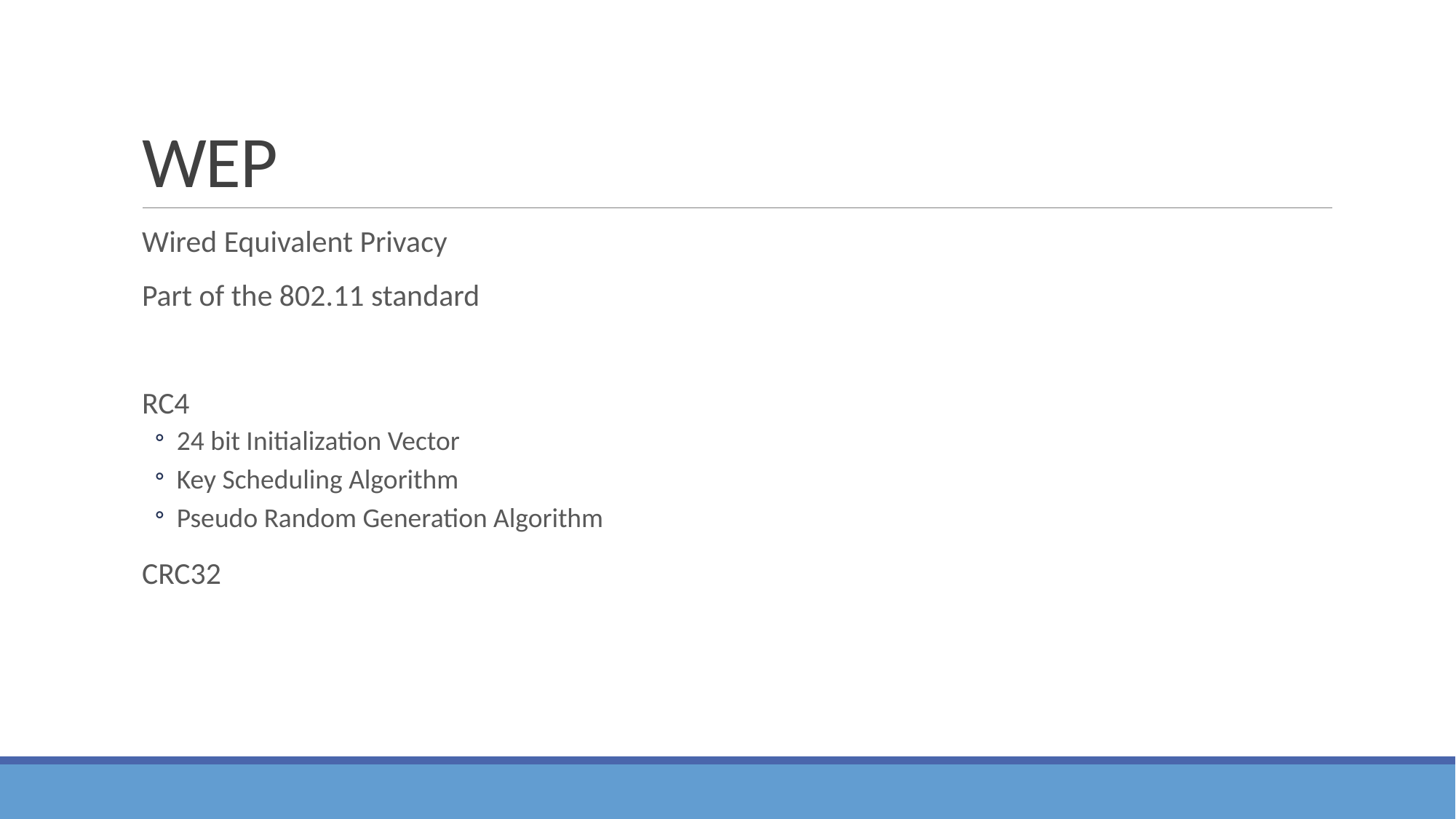

# WEP
Wired Equivalent Privacy
Part of the 802.11 standard

RC4
24 bit Initialization Vector
Key Scheduling Algorithm
Pseudo Random Generation Algorithm
CRC32